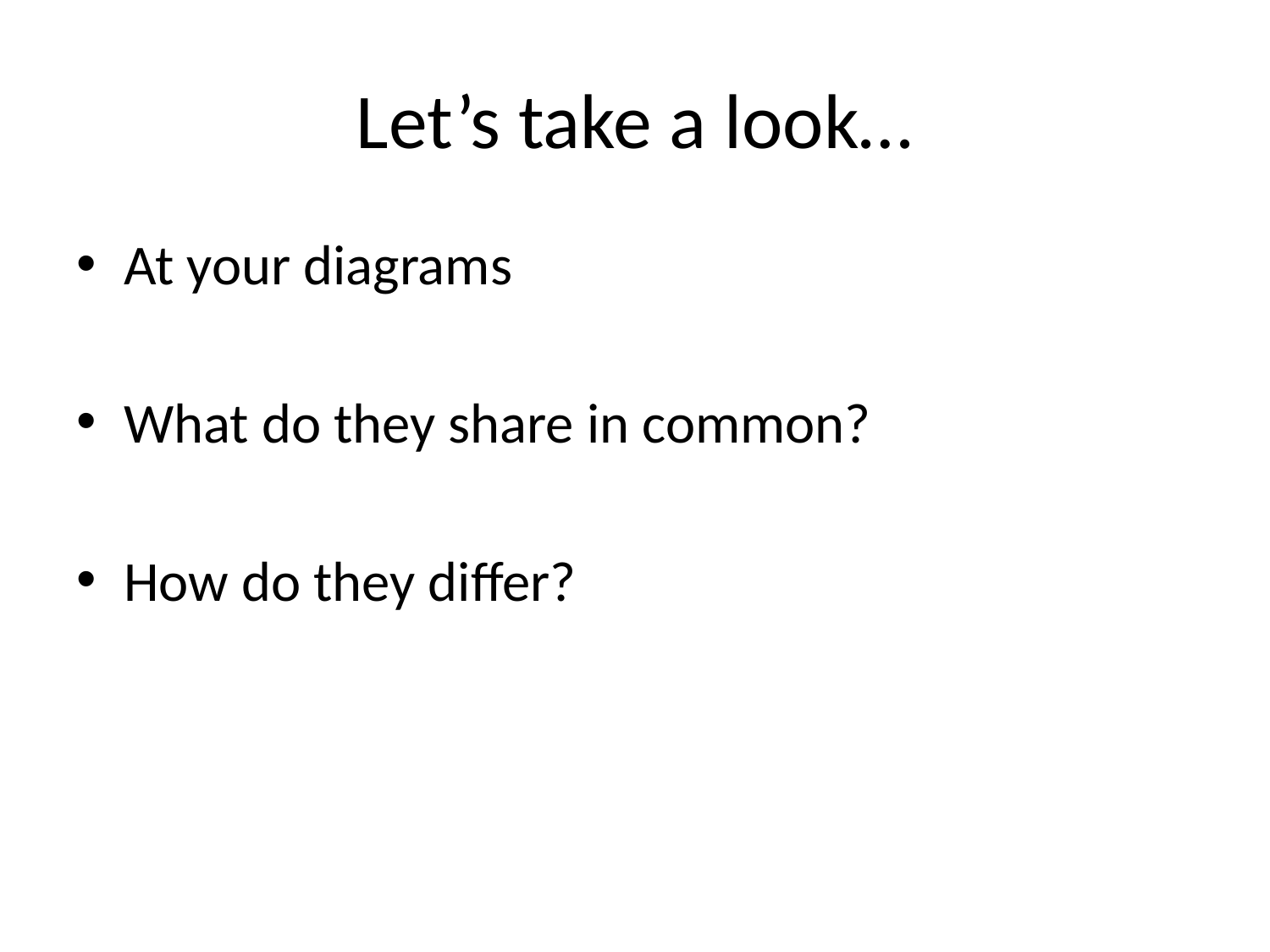

# Let’s take a look…
At your diagrams

What do they share in common?

How do they differ?